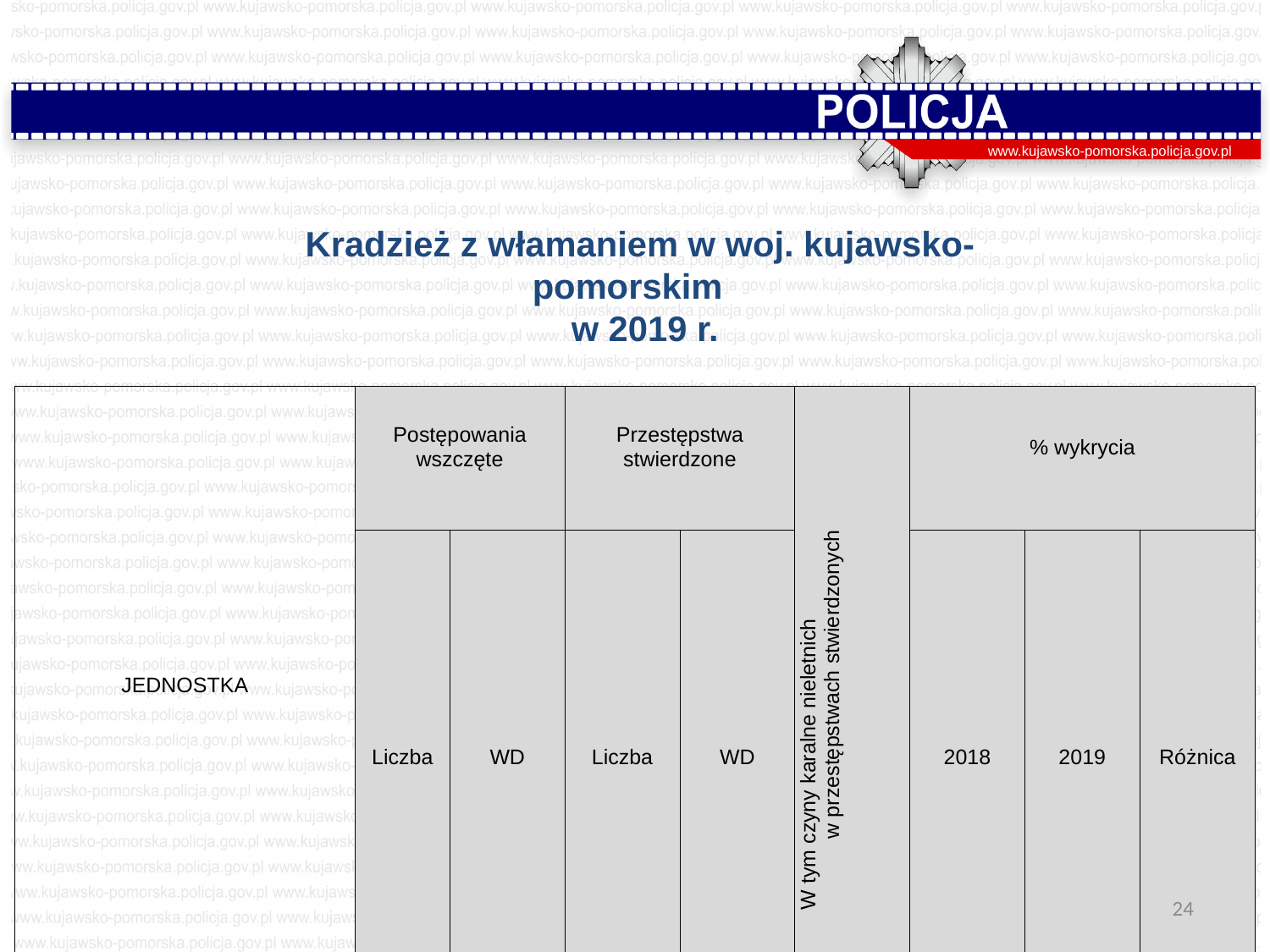

www.kujawsko-pomorska.policja.gov.pl
Kradzież z włamaniem w woj. kujawsko-pomorskim
 w 2019 r.

| JEDNOSTKA | Postępowania wszczęte |  | Przestępstwa stwierdzone |  | W tym czyny karalne nieletnich w przestępstwach stwierdzonych | % wykrycia |  |  |
| --- | --- | --- | --- | --- | --- | --- | --- | --- |
|  | Liczba | WD | Liczba | WD |  | 2018 | 2019 | Różnica |
| Polska | 49 050 | 97,0 | 71 396 | 103,3 | 2 049 | 43,4 | 46,0 | 2,6 |
| woj. kujawsko-pomorskie | 2 338 | 93,7 | 3 153 | 93,9 | 54 | 44,7 | 47,6 | 2,9 |
24